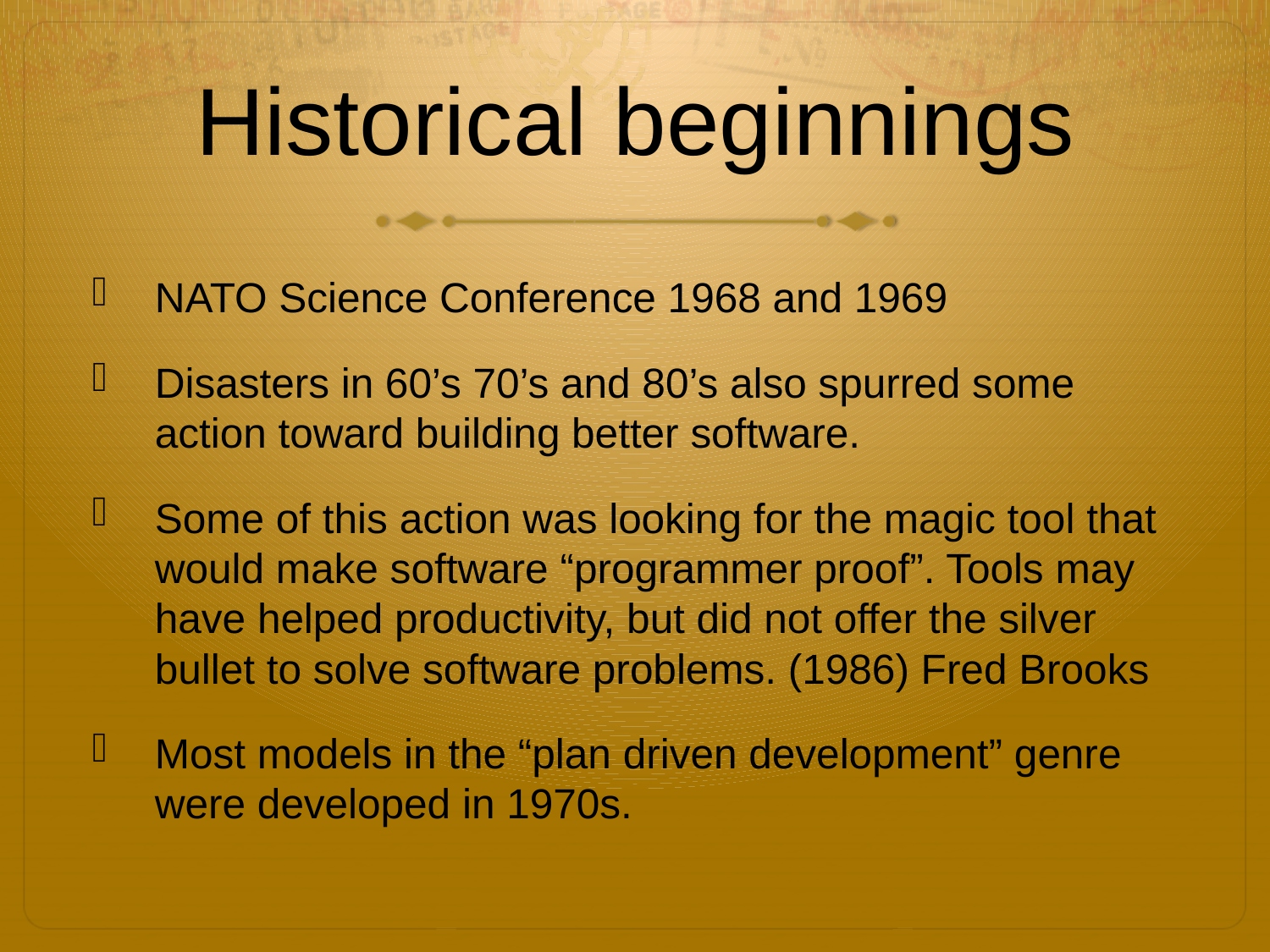

# Historical beginnings
NATO Science Conference 1968 and 1969
Disasters in 60’s 70’s and 80’s also spurred some action toward building better software.
Some of this action was looking for the magic tool that would make software “programmer proof”. Tools may have helped productivity, but did not offer the silver bullet to solve software problems. (1986) Fred Brooks
Most models in the “plan driven development” genre were developed in 1970s.